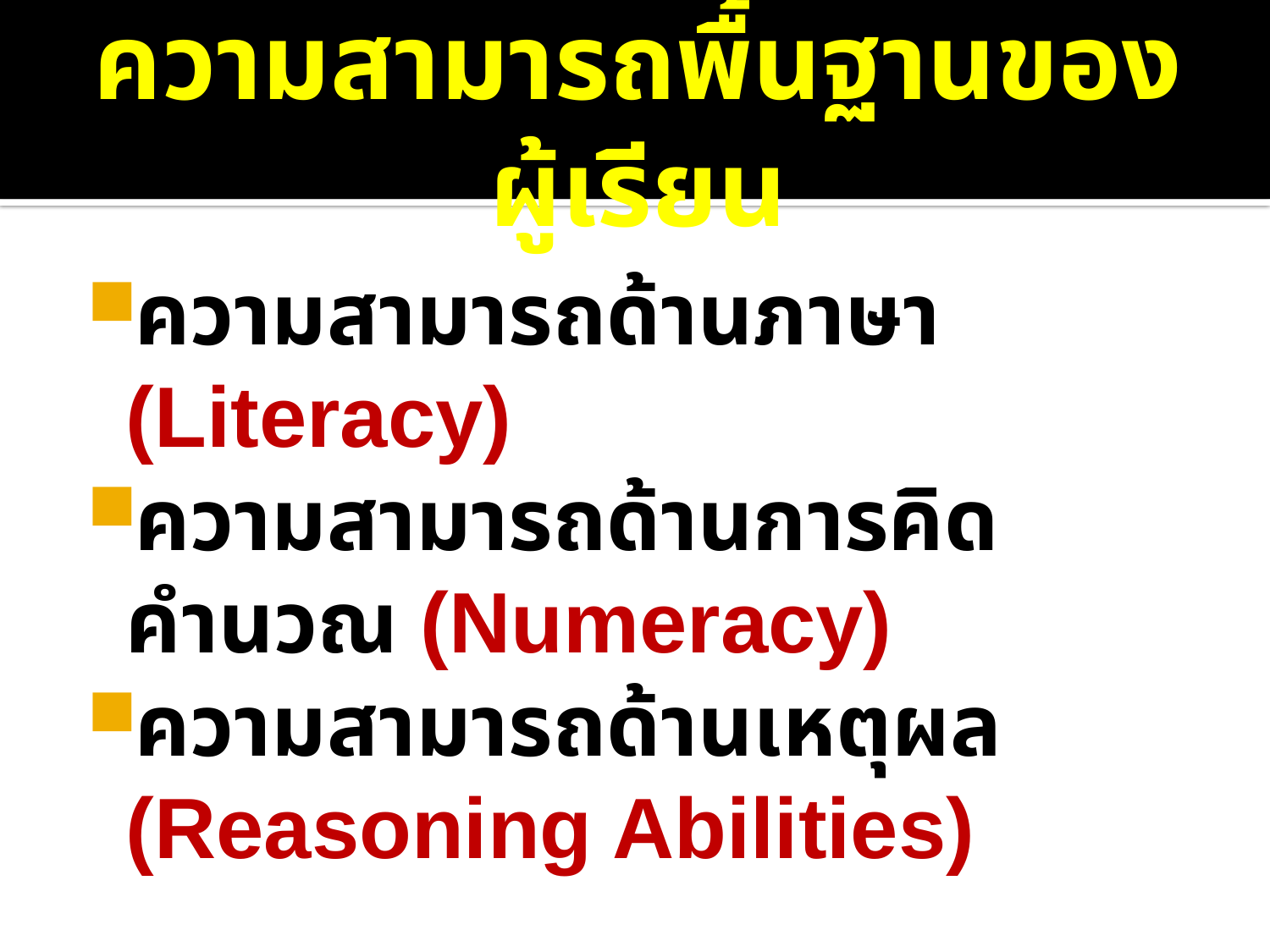

# ความสามารถพื้นฐานของผู้เรียน
ความสามารถด้านภาษา
(Literacy)
ความสามารถด้านการคิดคำนวณ (Numeracy)
ความสามารถด้านเหตุผล
(Reasoning Abilities)